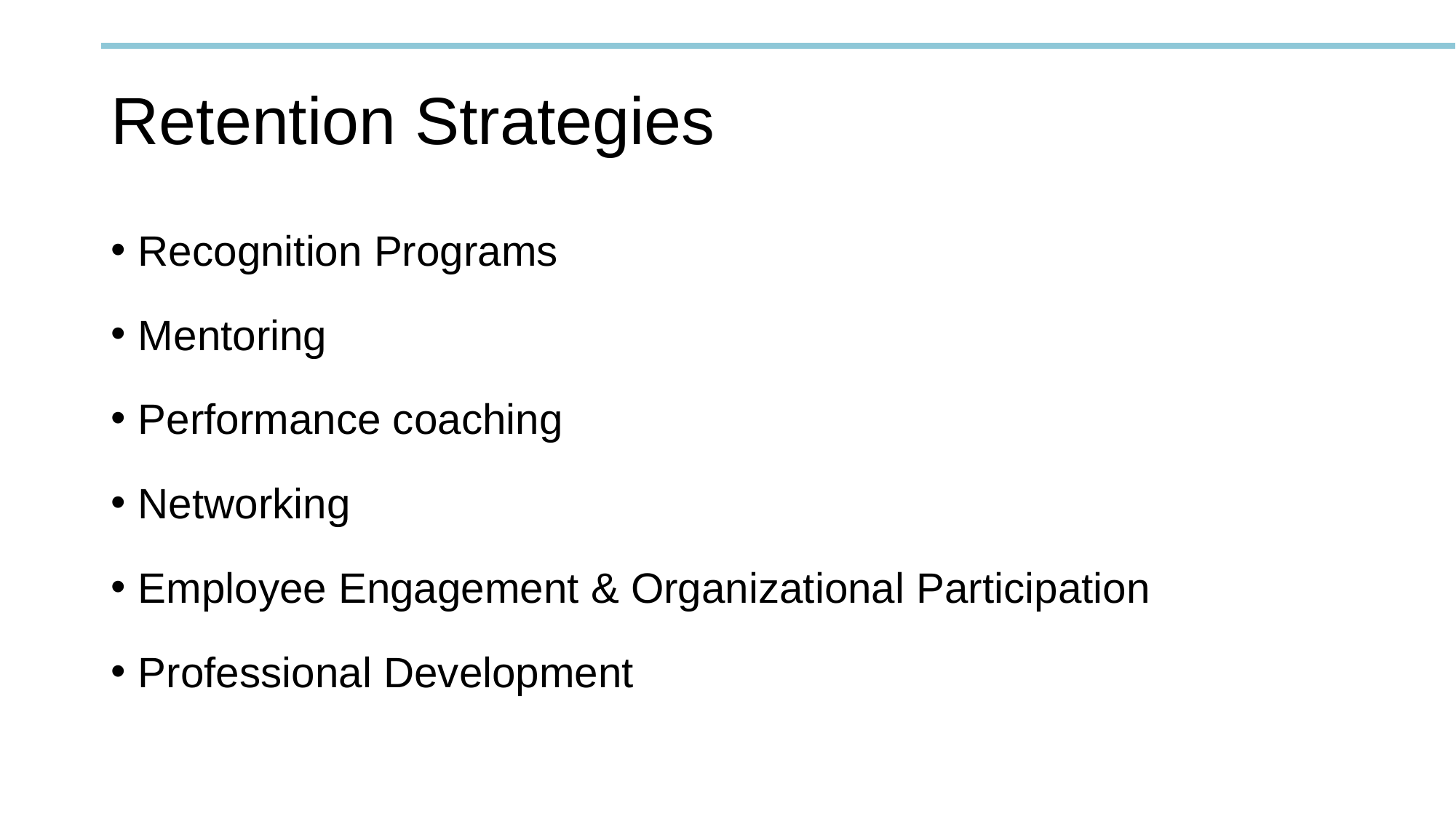

# Retention Strategies
Recognition Programs
Mentoring
Performance coaching
Networking
Employee Engagement & Organizational Participation
Professional Development